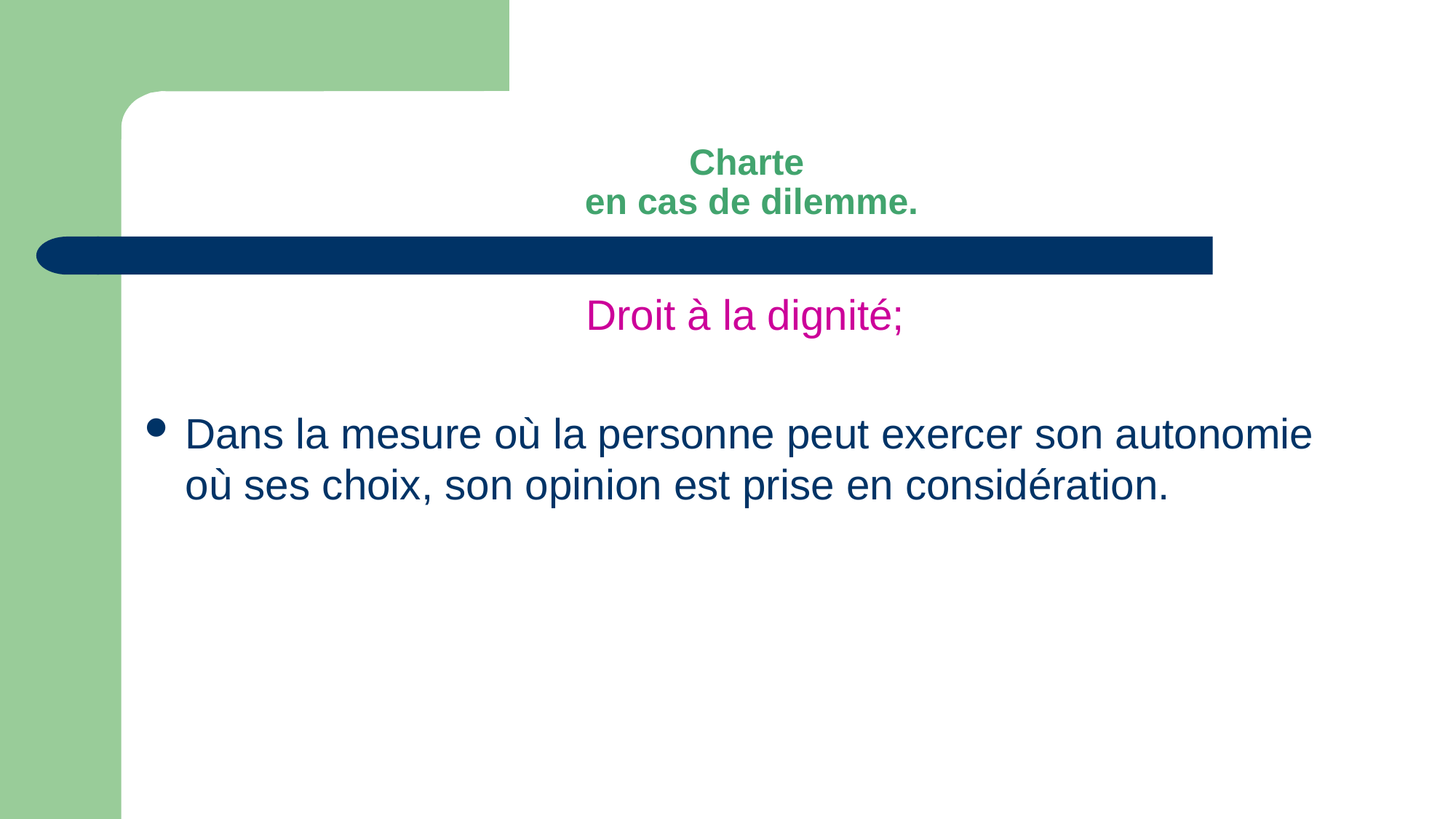

# Charte en cas de dilemme.
Droit à la dignité;

Dans la mesure où la personne peut exercer son autonomie où ses choix, son opinion est prise en considération.